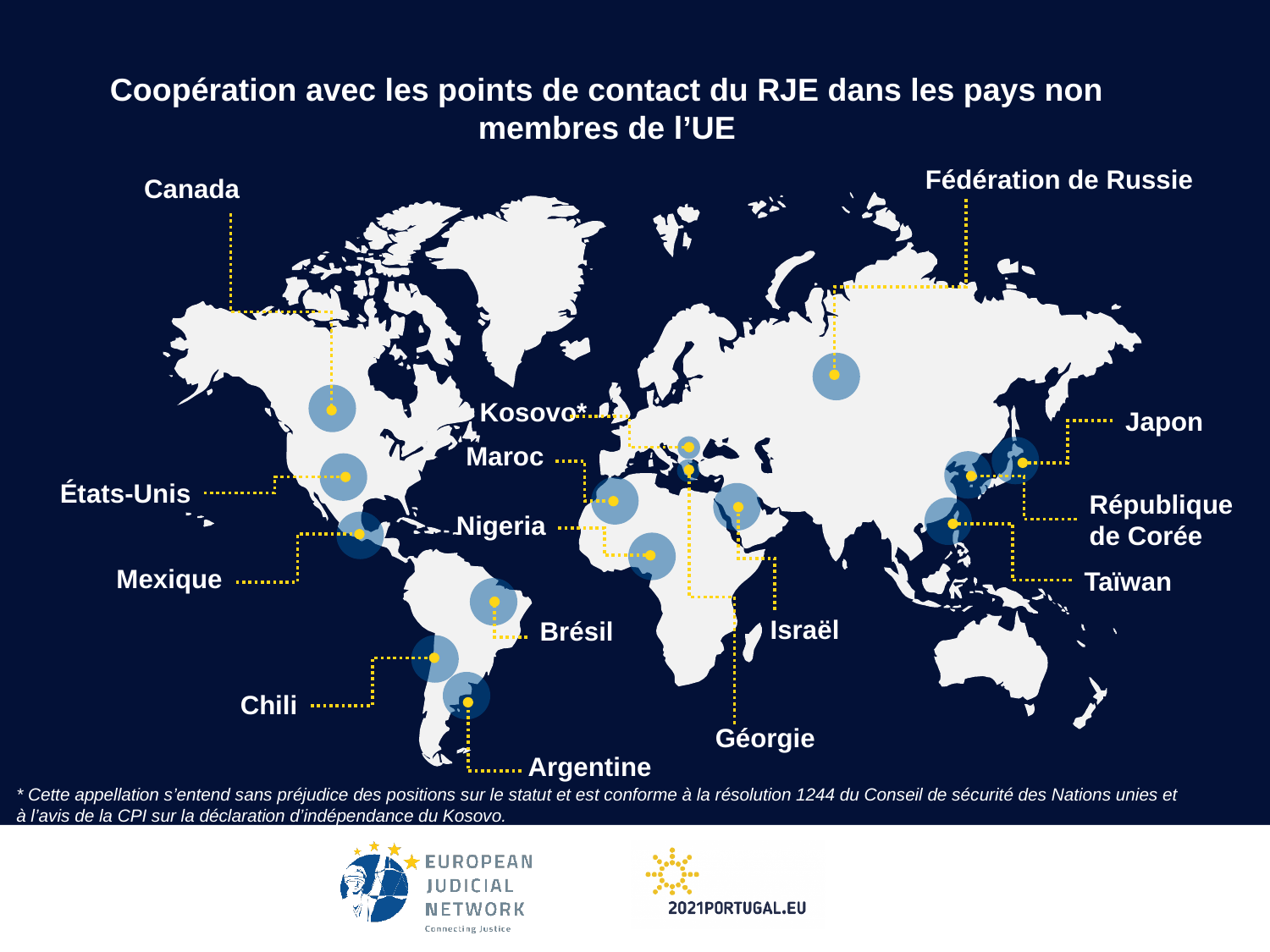

Coopération avec les points de contact du RJE dans les pays non membres de l’UE
Fédération de Russie
Canada

Kosovo*
Japon
Maroc

Géorgie
États-Unis
République de Corée

Nigeria
Israël

Taïwan

Mexique

Brésil

Chili

Argentine
* Cette appellation s’entend sans préjudice des positions sur le statut et est conforme à la résolution 1244 du Conseil de sécurité des Nations unies et à l’avis de la CPI sur la déclaration d’indépendance du Kosovo.